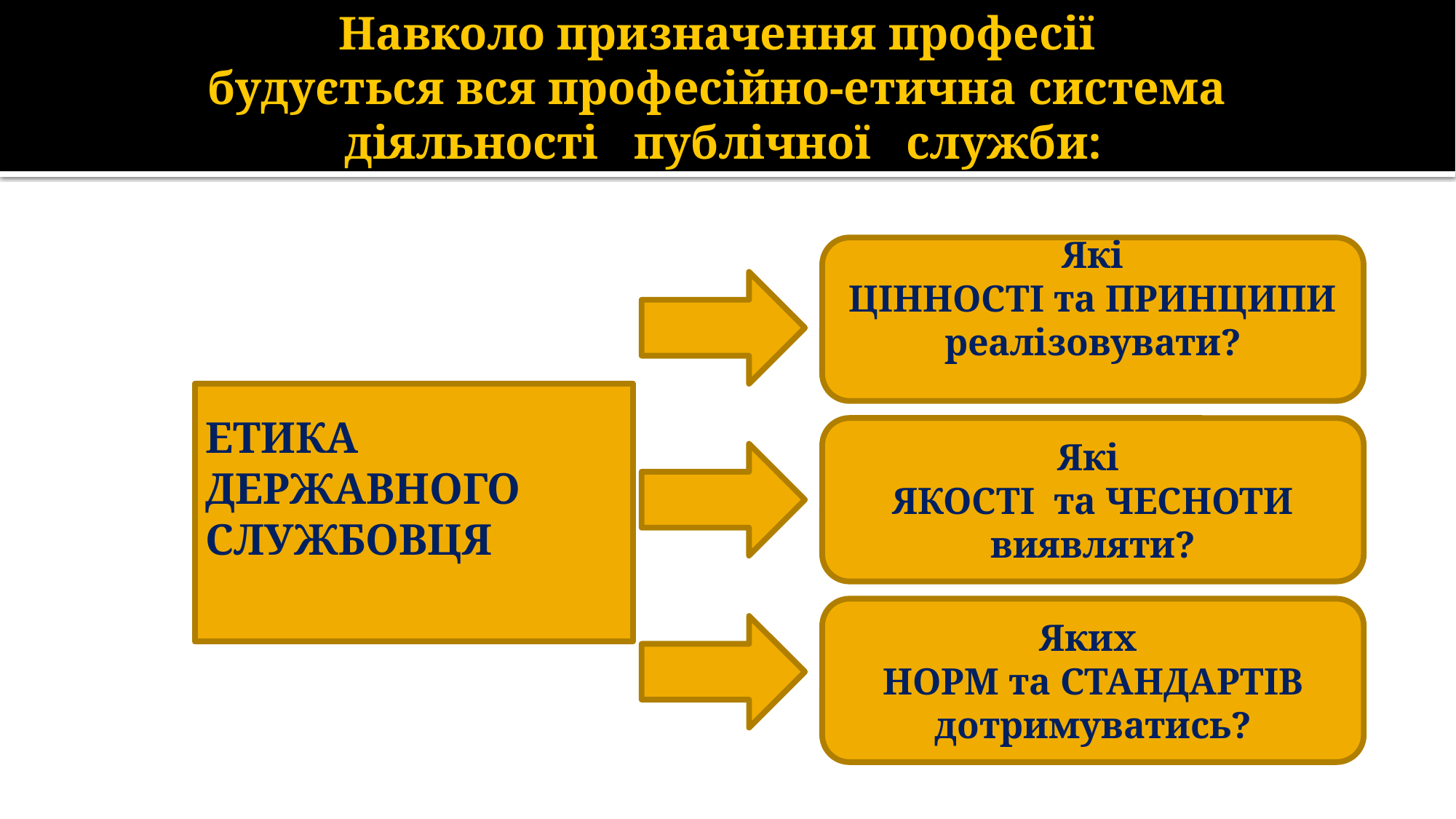

# Навколо призначення професії будується вся професійно-етична система діяльності   публічної   служби:

Які
ЦІННОСТІ та ПРИНЦИПИ реалізовувати?

ЕТИКА
ДЕРЖАВНОГО СЛУЖБОВЦЯ

Які
ЯКОСТІ  та ЧЕСНОТИ виявляти?

Яких
НОРМ та СТАНДАРТІВ дотримуватись?